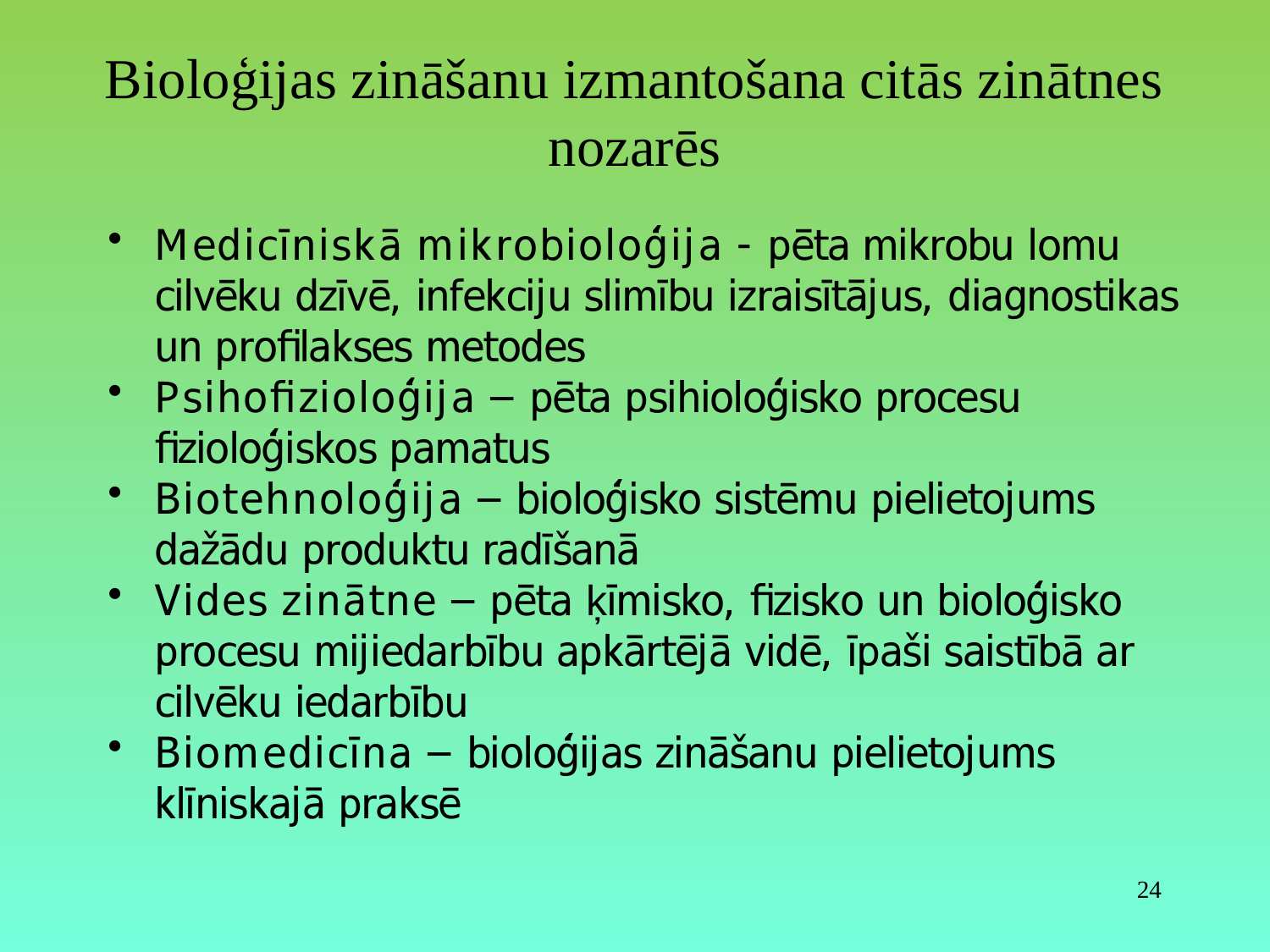

Bioloģijas zināšanu izmantošana citās zinātnes nozarēs
Medicīniskā mikrobioloģija - pēta mikrobu lomu cilvēku dzīvē, infekciju slimību izraisītājus, diagnostikas un profilakses metodes
Psihofizioloģija – pēta psihioloģisko procesu fizioloģiskos pamatus
Biotehnoloģija – bioloģisko sistēmu pielietojums dažādu produktu radīšanā
Vides zinātne – pēta ķīmisko, fizisko un bioloģisko procesu mijiedarbību apkārtējā vidē, īpaši saistībā ar cilvēku iedarbību
Biomedicīna – bioloģijas zināšanu pielietojums klīniskajā praksē

24